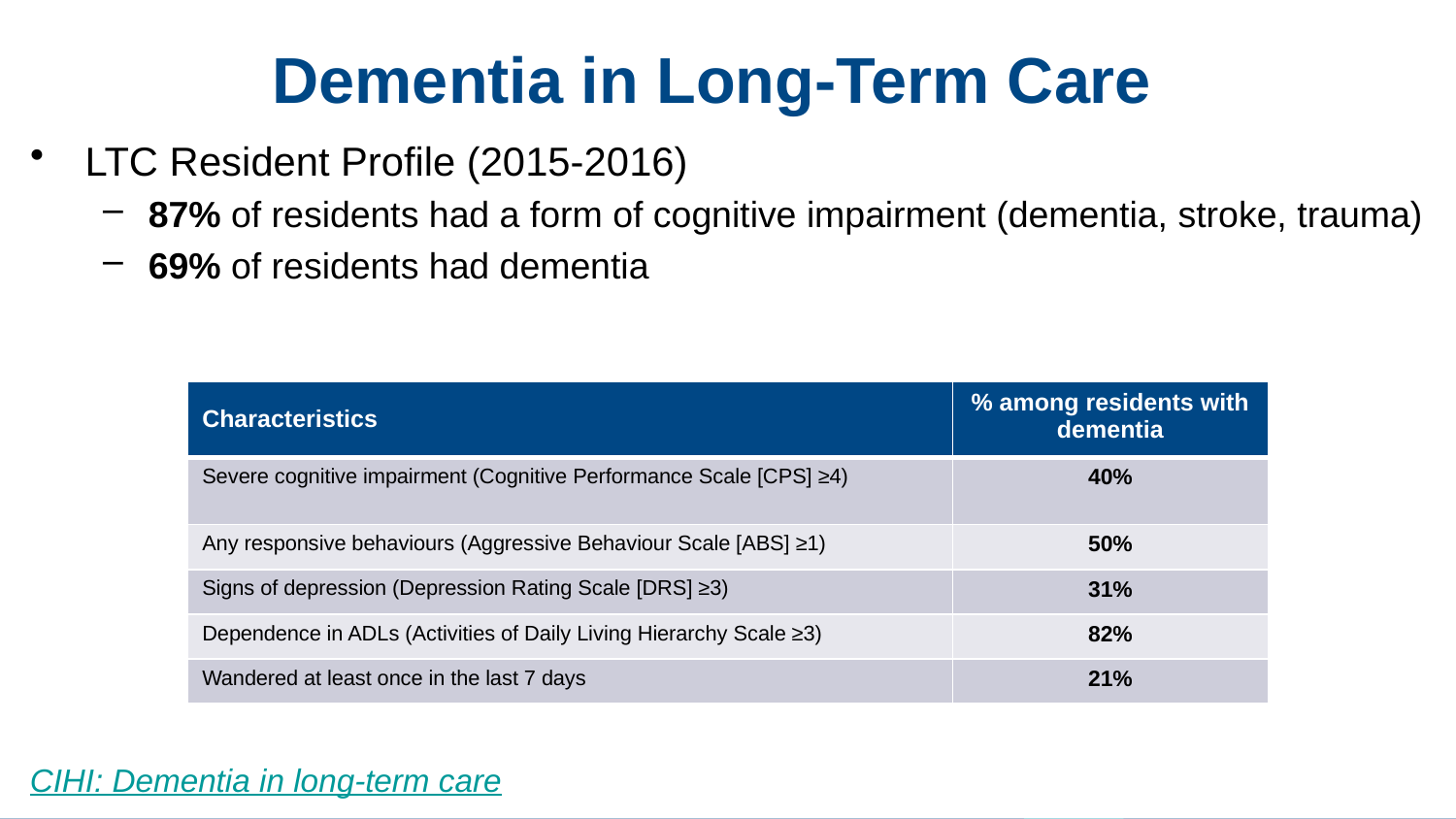

# Dementia in Long-Term Care
LTC Resident Profile (2015-2016)
87% of residents had a form of cognitive impairment (dementia, stroke, trauma)
69% of residents had dementia
| Characteristics | % among residents with dementia |
| --- | --- |
| Severe cognitive impairment (Cognitive Performance Scale [CPS] ≥4) | 40% |
| Any responsive behaviours (Aggressive Behaviour Scale [ABS] ≥1) | 50% |
| Signs of depression (Depression Rating Scale [DRS] ≥3) | 31% |
| Dependence in ADLs (Activities of Daily Living Hierarchy Scale ≥3) | 82% |
| Wandered at least once in the last 7 days | 21% |

CIHI: Dementia in long-term care